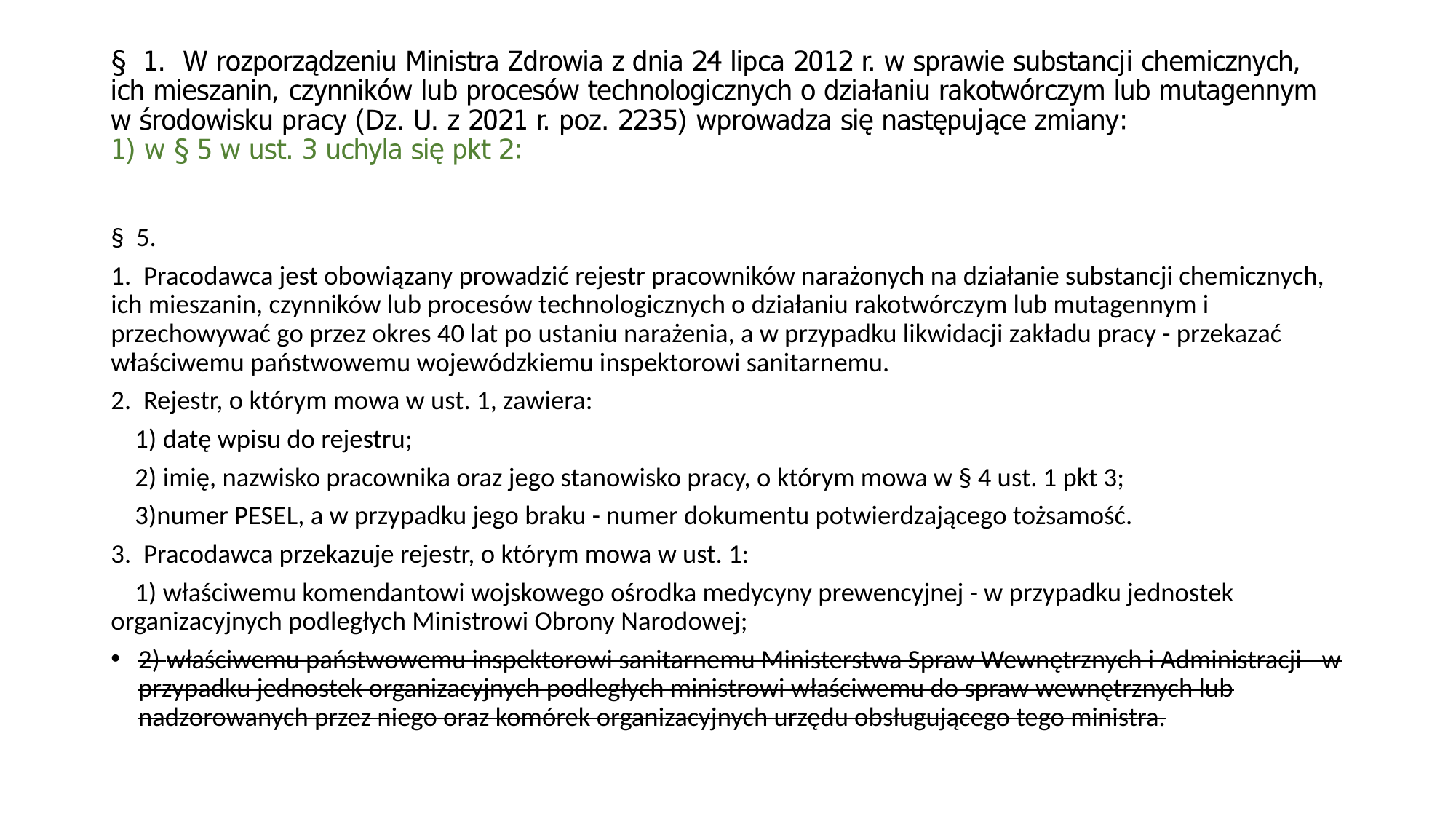

# §  1.  W rozporządzeniu Ministra Zdrowia z dnia 24 lipca 2012 r. w sprawie substancji chemicznych, ich mieszanin, czynników lub procesów technologicznych o działaniu rakotwórczym lub mutagennym w środowisku pracy (Dz. U. z 2021 r. poz. 2235) wprowadza się następujące zmiany: 1) w § 5 w ust. 3 uchyla się pkt 2:
§  5.
1.  Pracodawca jest obowiązany prowadzić rejestr pracowników narażonych na działanie substancji chemicznych, ich mieszanin, czynników lub procesów technologicznych o działaniu rakotwórczym lub mutagennym i przechowywać go przez okres 40 lat po ustaniu narażenia, a w przypadku likwidacji zakładu pracy - przekazać właściwemu państwowemu wojewódzkiemu inspektorowi sanitarnemu.
2.  Rejestr, o którym mowa w ust. 1, zawiera:
    1) datę wpisu do rejestru;
    2) imię, nazwisko pracownika oraz jego stanowisko pracy, o którym mowa w § 4 ust. 1 pkt 3;
    3)numer PESEL, a w przypadku jego braku - numer dokumentu potwierdzającego tożsamość.
3.  Pracodawca przekazuje rejestr, o którym mowa w ust. 1:
    1) właściwemu komendantowi wojskowego ośrodka medycyny prewencyjnej - w przypadku jednostek organizacyjnych podległych Ministrowi Obrony Narodowej;
2) właściwemu państwowemu inspektorowi sanitarnemu Ministerstwa Spraw Wewnętrznych i Administracji - w przypadku jednostek organizacyjnych podległych ministrowi właściwemu do spraw wewnętrznych lub nadzorowanych przez niego oraz komórek organizacyjnych urzędu obsługującego tego ministra.